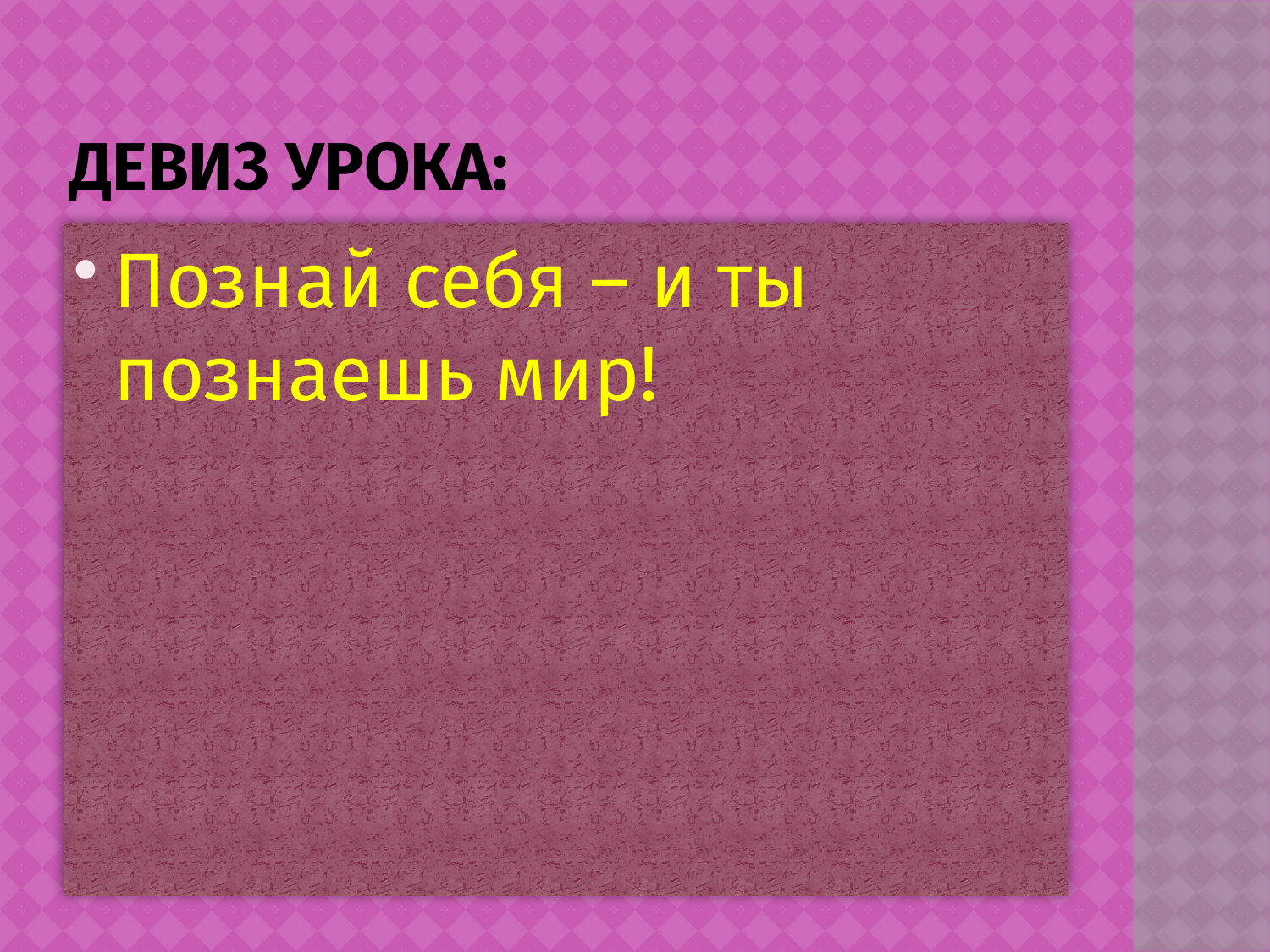

# Девиз урока:
Познай себя – и ты познаешь мир!